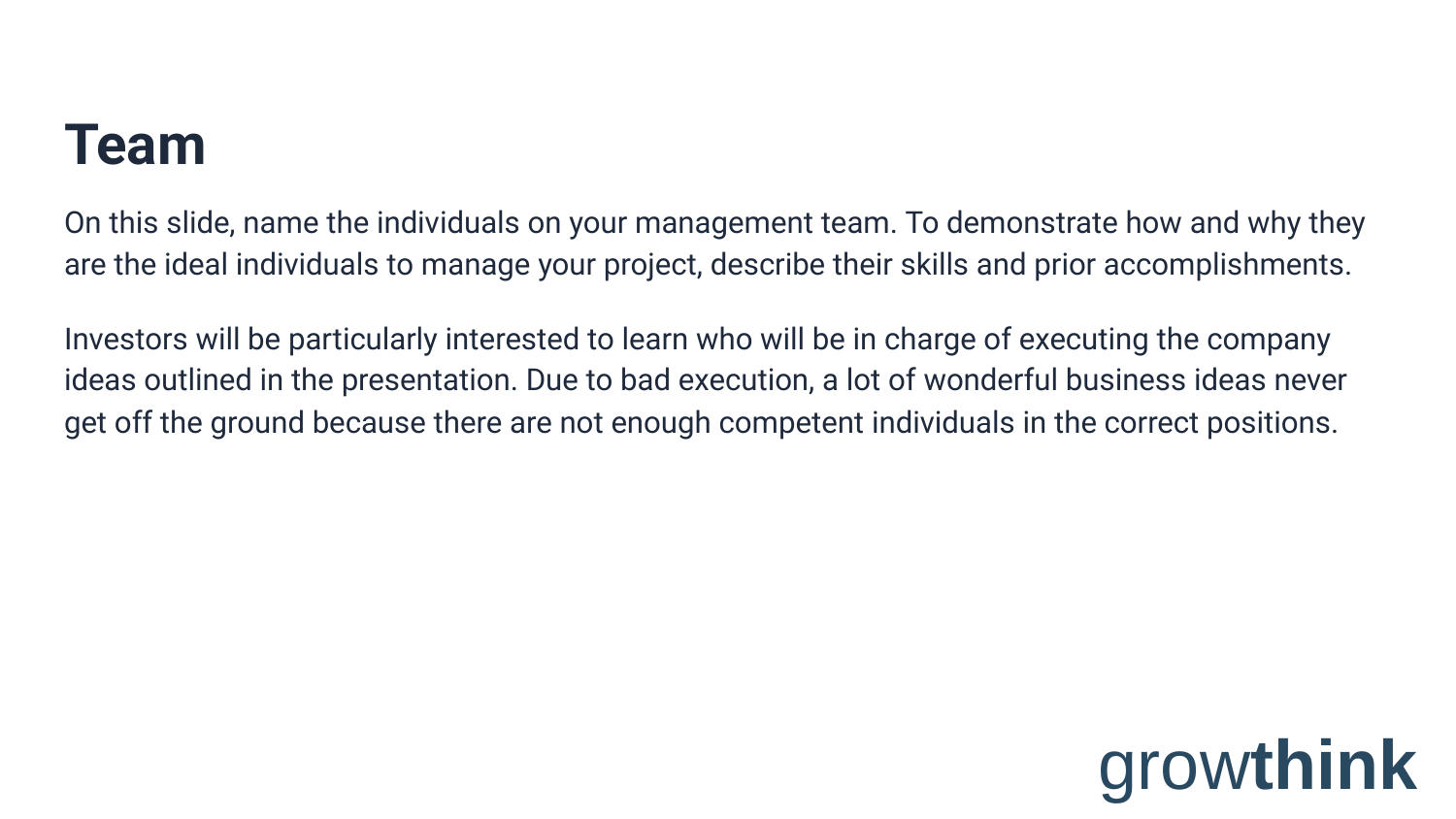

# Team
On this slide, name the individuals on your management team. To demonstrate how and why they are the ideal individuals to manage your project, describe their skills and prior accomplishments.
Investors will be particularly interested to learn who will be in charge of executing the company ideas outlined in the presentation. Due to bad execution, a lot of wonderful business ideas never get off the ground because there are not enough competent individuals in the correct positions.
growthink